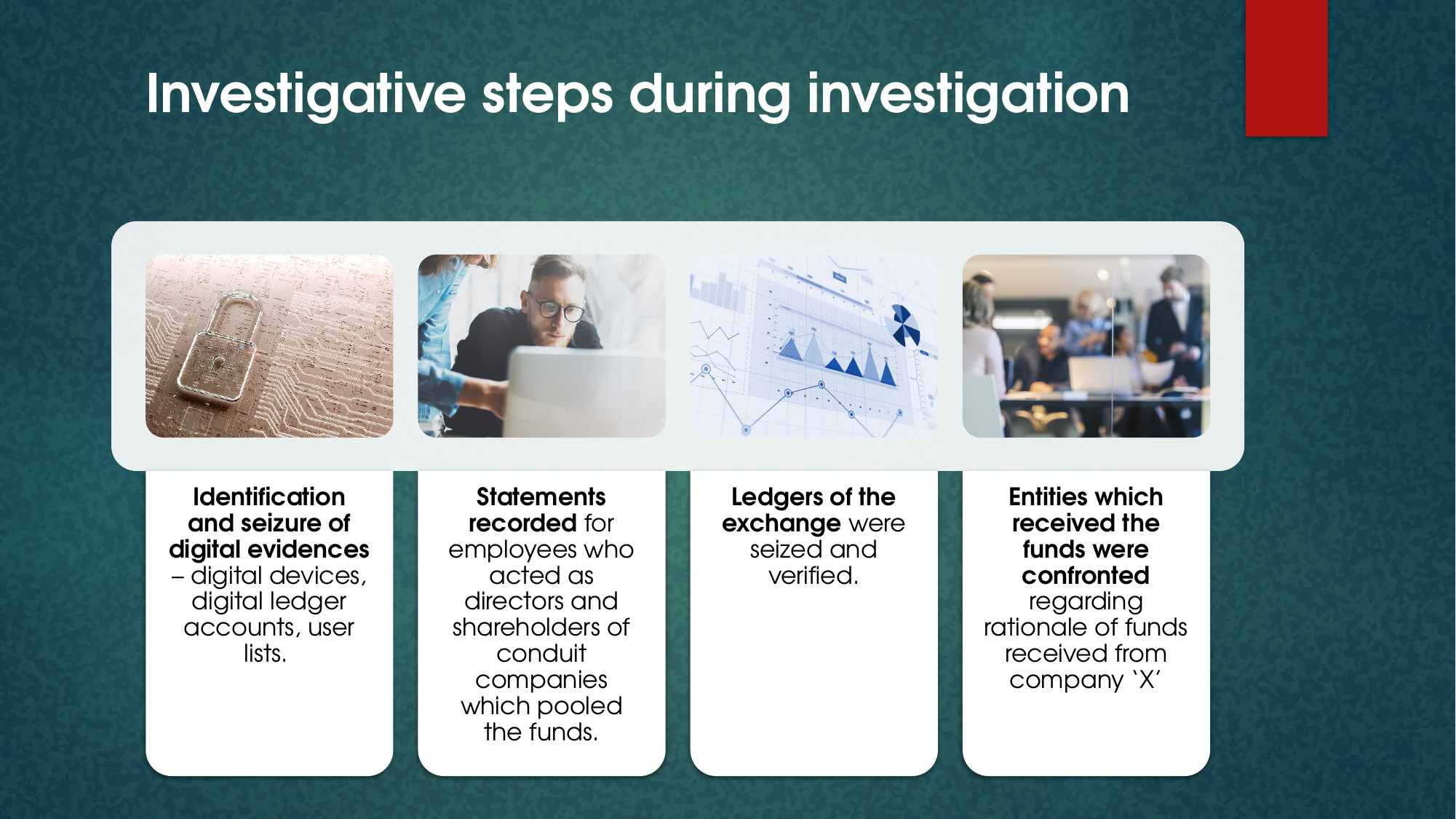

# Investigative steps during investigation
Identification and seizure of digital evidences – digital devices, digital ledger accounts, user lists.
Statements recorded for employees who acted as directors and shareholders of conduit companies which pooled the funds.
Ledgers of the exchange were seized and verified.
Entities which received the funds were confronted regarding rationale of funds received from company ‘X’